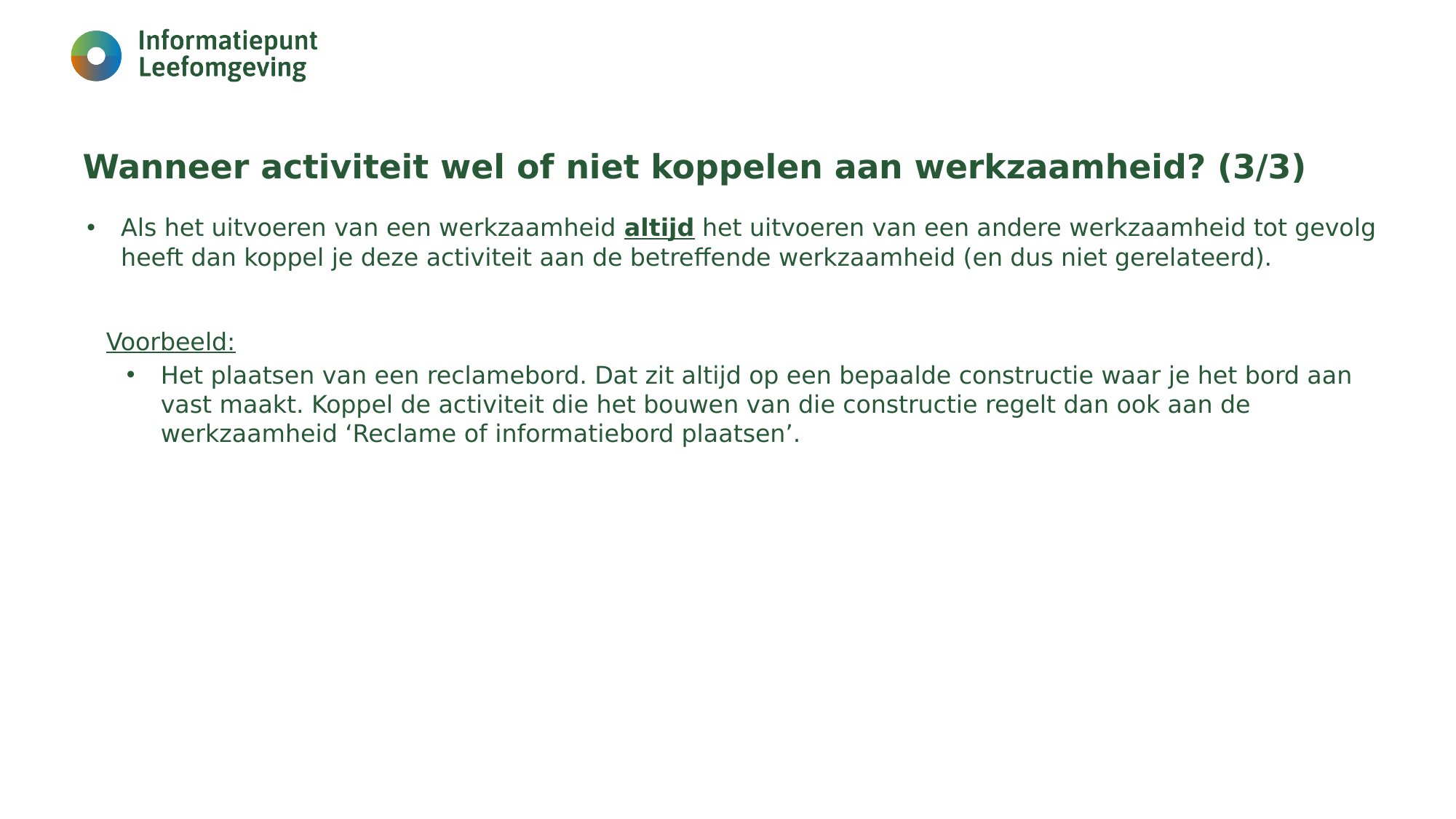

# Wanneer activiteit wel of niet koppelen aan werkzaamheid? (3/3)
Als het uitvoeren van een werkzaamheid altijd het uitvoeren van een andere werkzaamheid tot gevolg heeft dan koppel je deze activiteit aan de betreffende werkzaamheid (en dus niet gerelateerd).

Voorbeeld:
Het plaatsen van een reclamebord. Dat zit altijd op een bepaalde constructie waar je het bord aan vast maakt. Koppel de activiteit die het bouwen van die constructie regelt dan ook aan de werkzaamheid ‘Reclame of informatiebord plaatsen’.